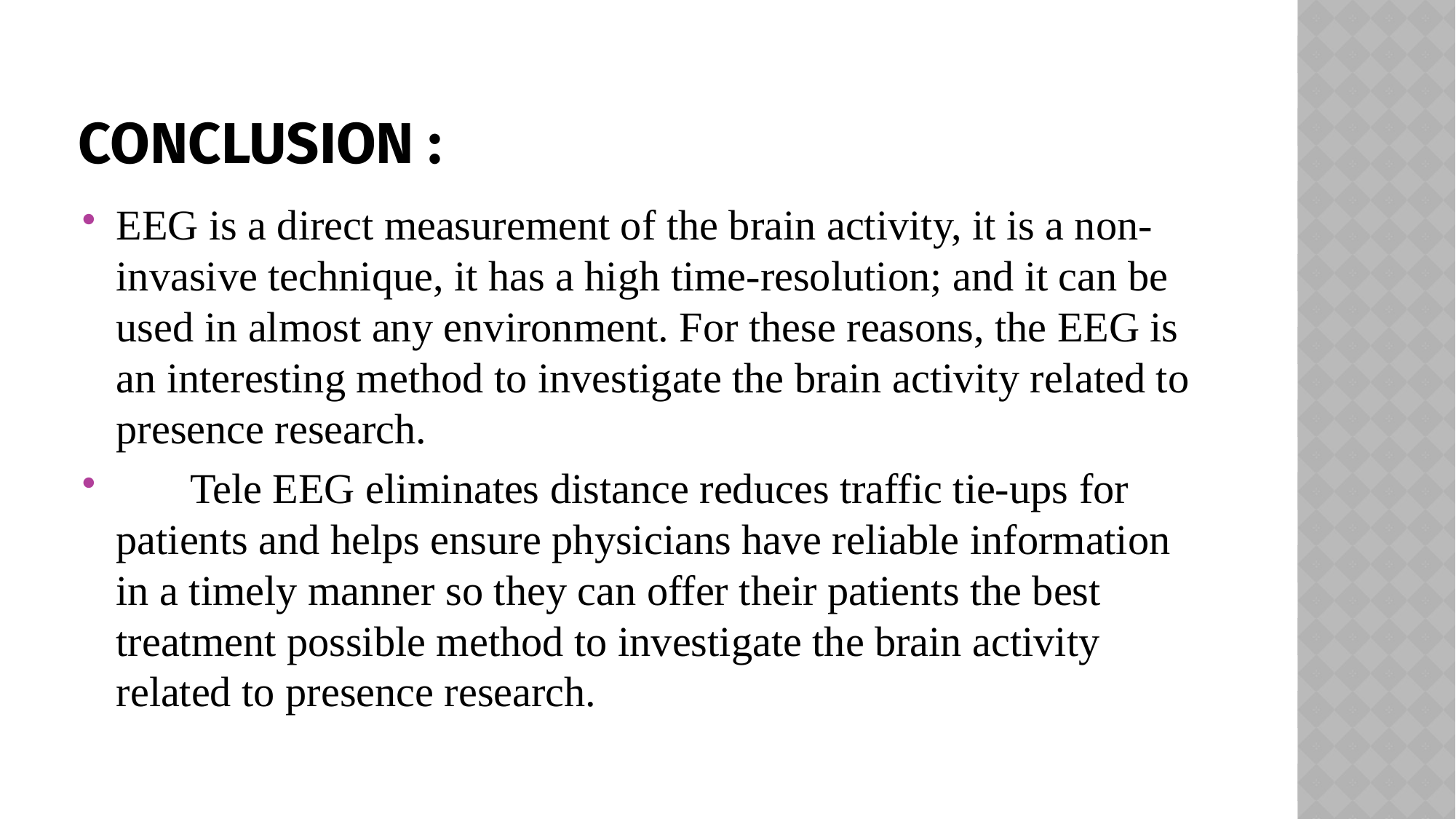

# CONCLUSION :
EEG is a direct measurement of the brain activity, it is a non-invasive technique, it has a high time-resolution; and it can be used in almost any environment. For these reasons, the EEG is an interesting method to investigate the brain activity related to presence research.
       Tele EEG eliminates distance reduces traffic tie-ups for patients and helps ensure physicians have reliable information in a timely manner so they can offer their patients the best treatment possible method to investigate the brain activity related to presence research.